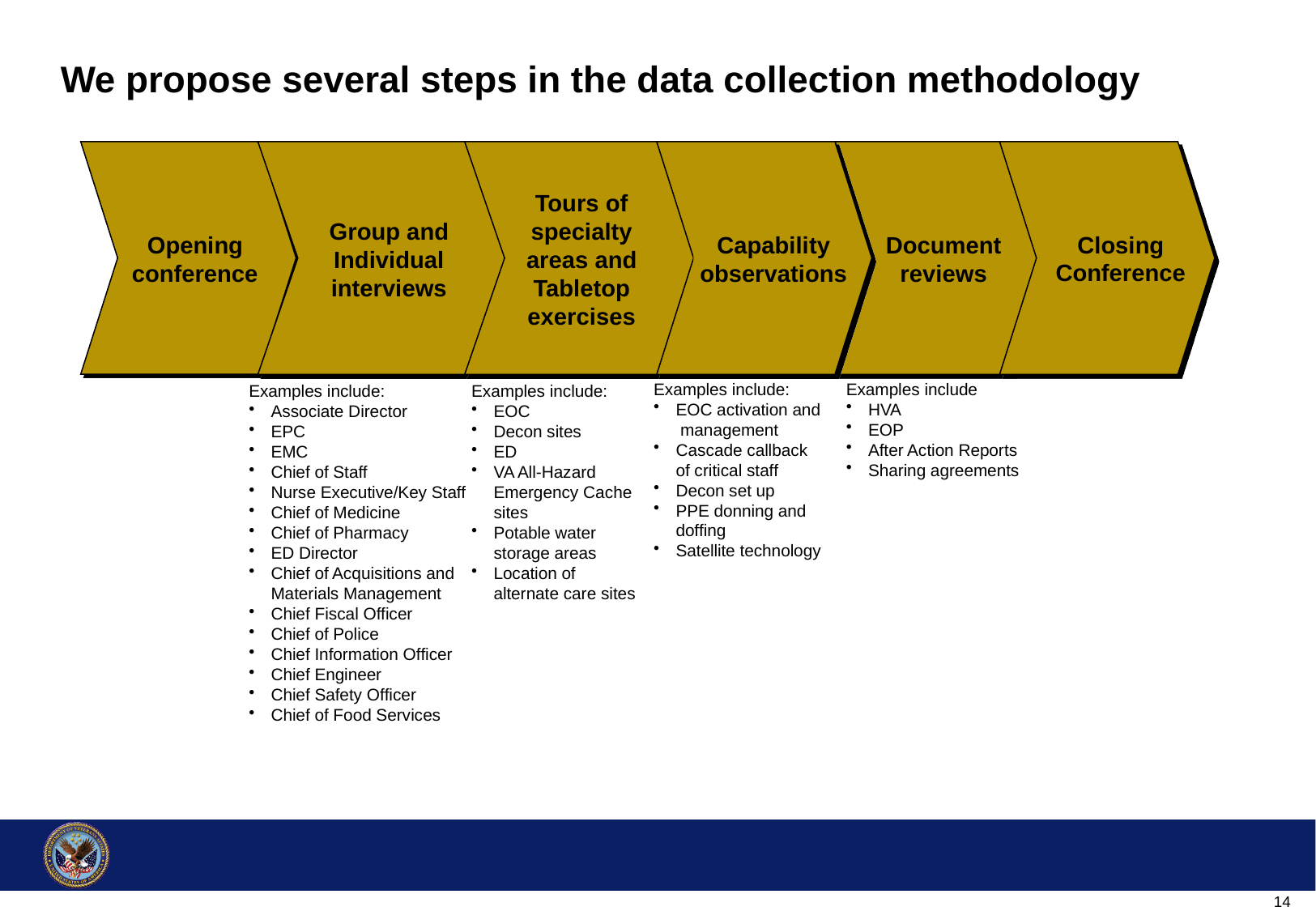

# We propose several steps in the data collection methodology

Tours of specialty areas and Tabletop exercises
Group and Individual interviews
Closing Conference
Opening conference
Document reviews
Capability observations
Examples include:
EOC activation and  management
Cascade callback of critical staff
Decon set up
PPE donning and doffing
Satellite technology

Examples include
HVA
EOP
After Action Reports
Sharing agreements

Examples include:
Associate Director
EPC
EMC
Chief of Staff
Nurse Executive/Key Staff
Chief of Medicine
Chief of Pharmacy
ED Director
Chief of Acquisitions and Materials Management
Chief Fiscal Officer
Chief of Police
Chief Information Officer
Chief Engineer
Chief Safety Officer
Chief of Food Services
Examples include:
EOC
Decon sites
ED
VA All-Hazard Emergency Cache sites
Potable water storage areas
Location of alternate care sites